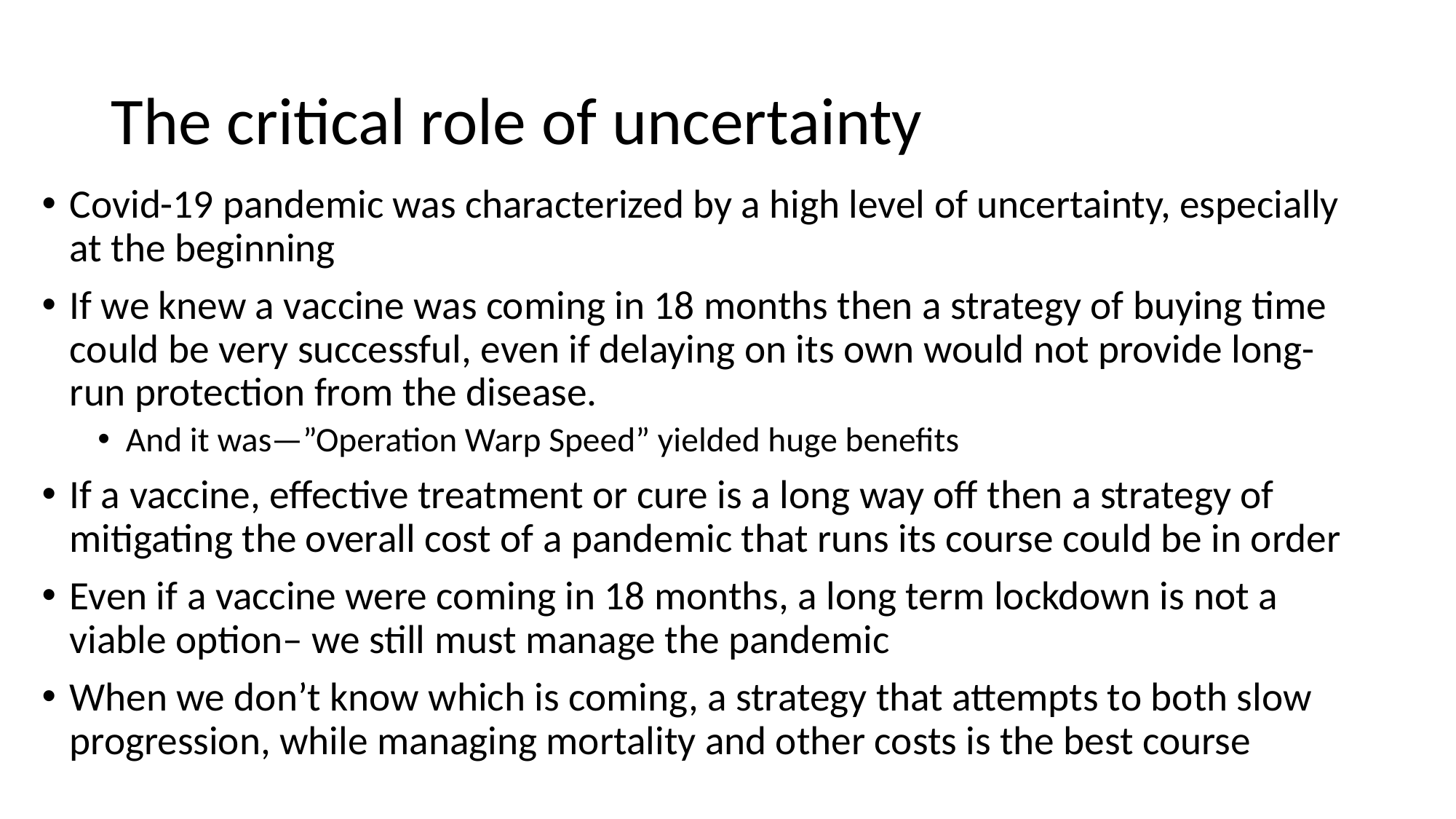

# The critical role of uncertainty
Covid-19 pandemic was characterized by a high level of uncertainty, especially at the beginning
If we knew a vaccine was coming in 18 months then a strategy of buying time could be very successful, even if delaying on its own would not provide long-run protection from the disease.
And it was—”Operation Warp Speed” yielded huge benefits
If a vaccine, effective treatment or cure is a long way off then a strategy of mitigating the overall cost of a pandemic that runs its course could be in order
Even if a vaccine were coming in 18 months, a long term lockdown is not a viable option– we still must manage the pandemic
When we don’t know which is coming, a strategy that attempts to both slow progression, while managing mortality and other costs is the best course